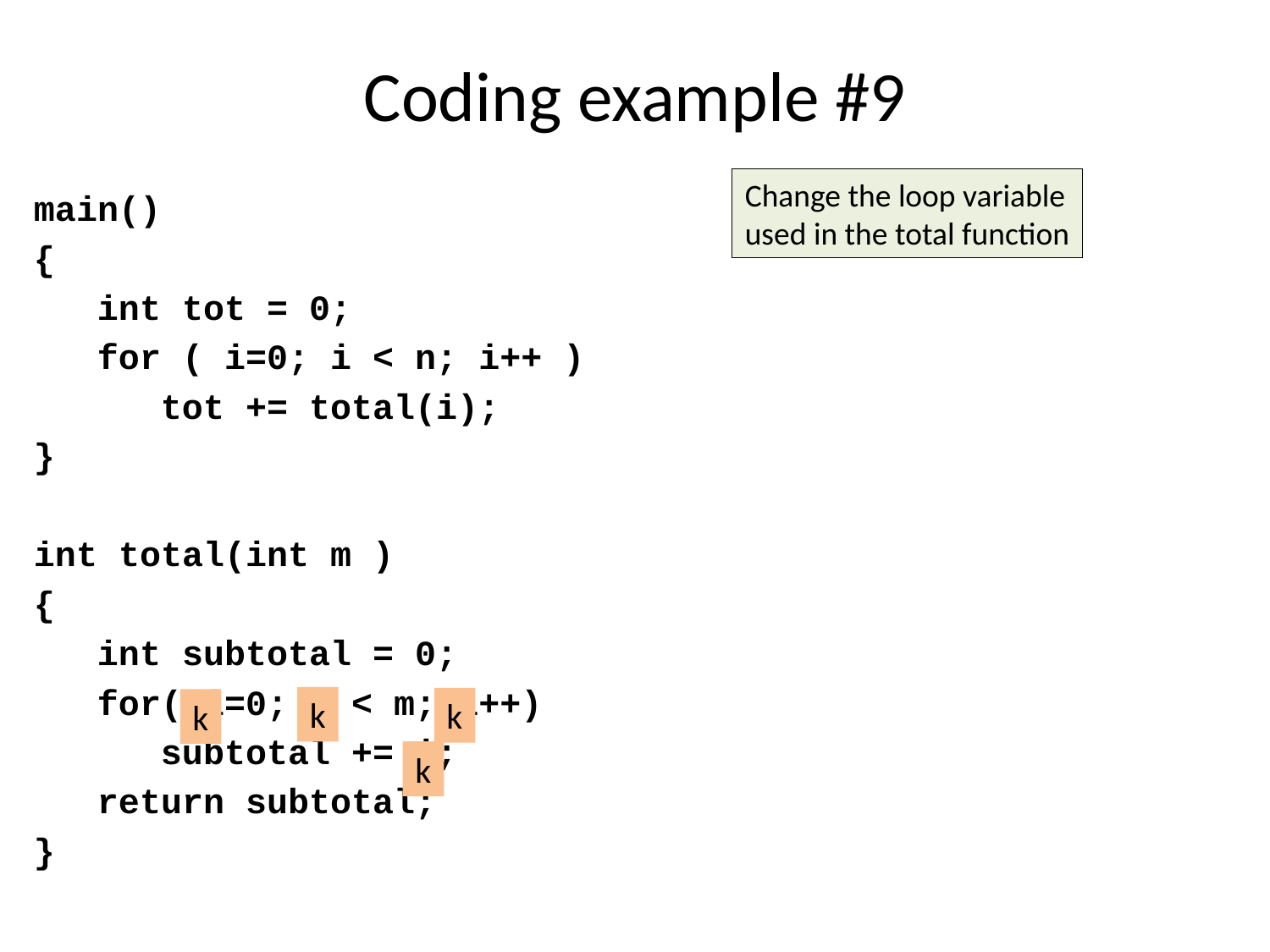

# Coding example #9
Change the loop variable
used in the total function
main()
{
   int tot = 0;
   for ( i=0; i < n; i++ )
      tot += total(i);
}

int total(int m )
{
   int subtotal = 0;
   for( i=0; i < m; i++)
      subtotal += i;
   return subtotal;
}
k
k
k
k